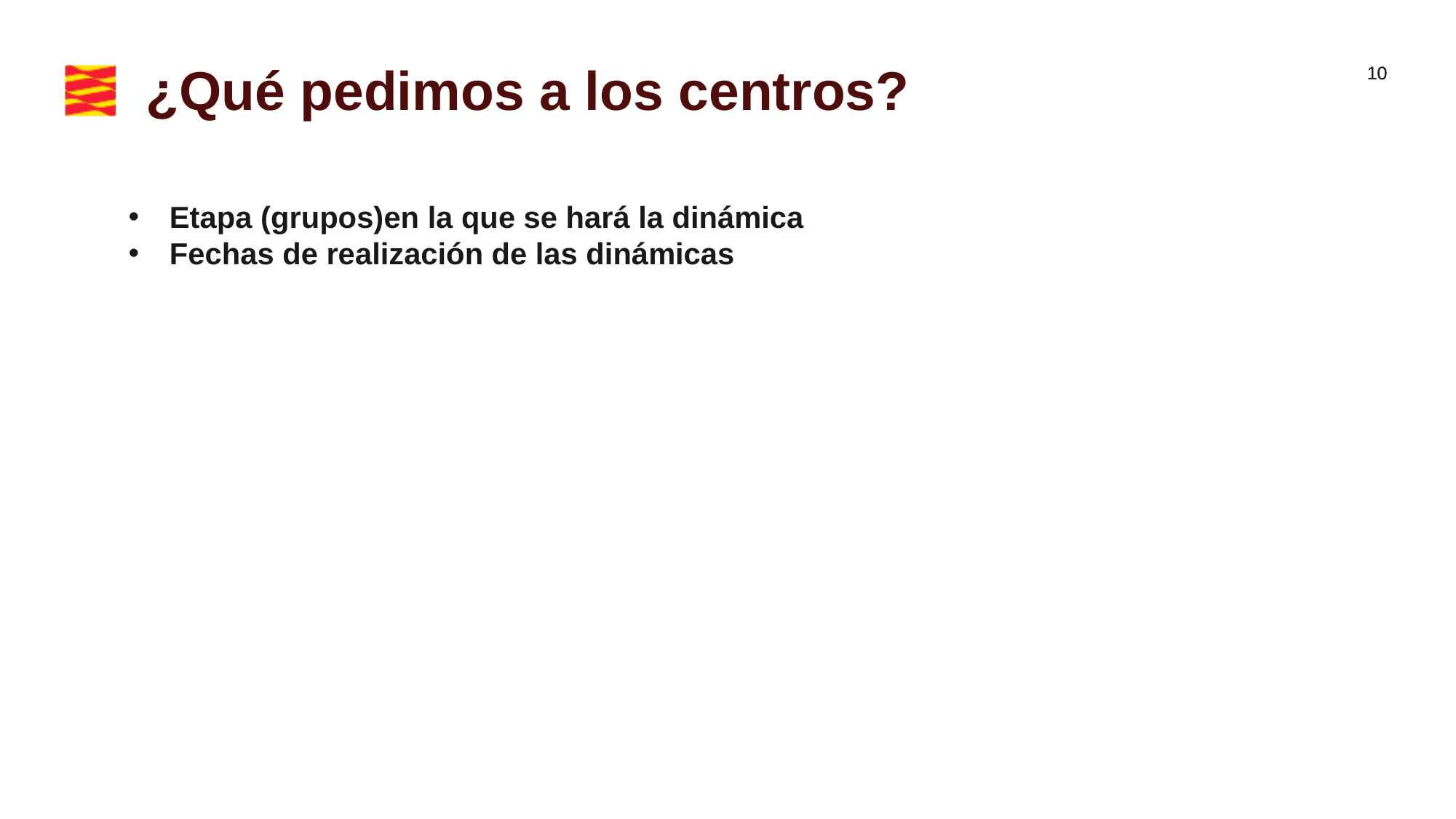

# ¿Qué pedimos a los centros?
Etapa (grupos)en la que se hará la dinámica
Fechas de realización de las dinámicas